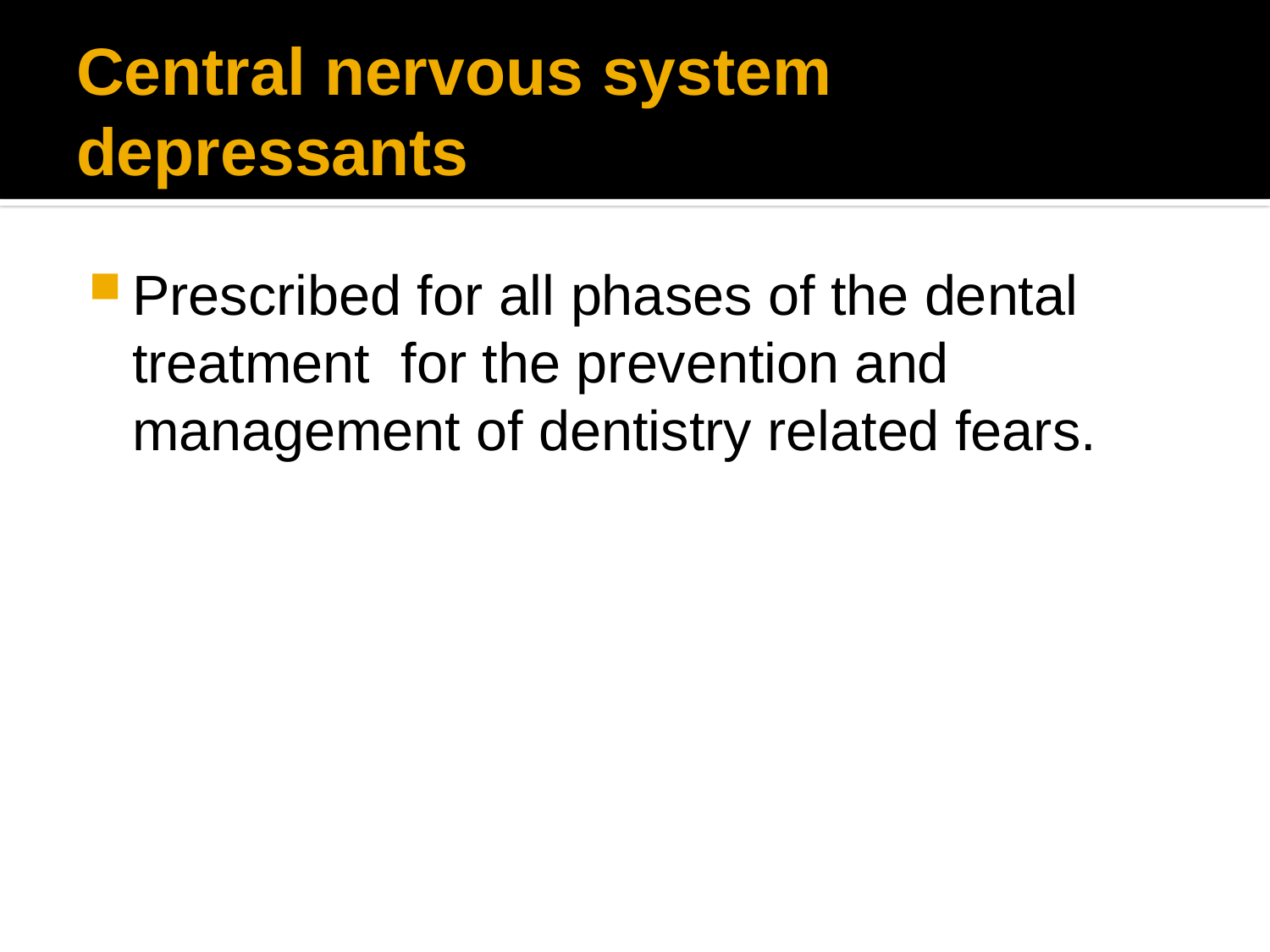

# Central nervous system depressants
Prescribed for all phases of the dental treatment  for the prevention and management of dentistry related fears.